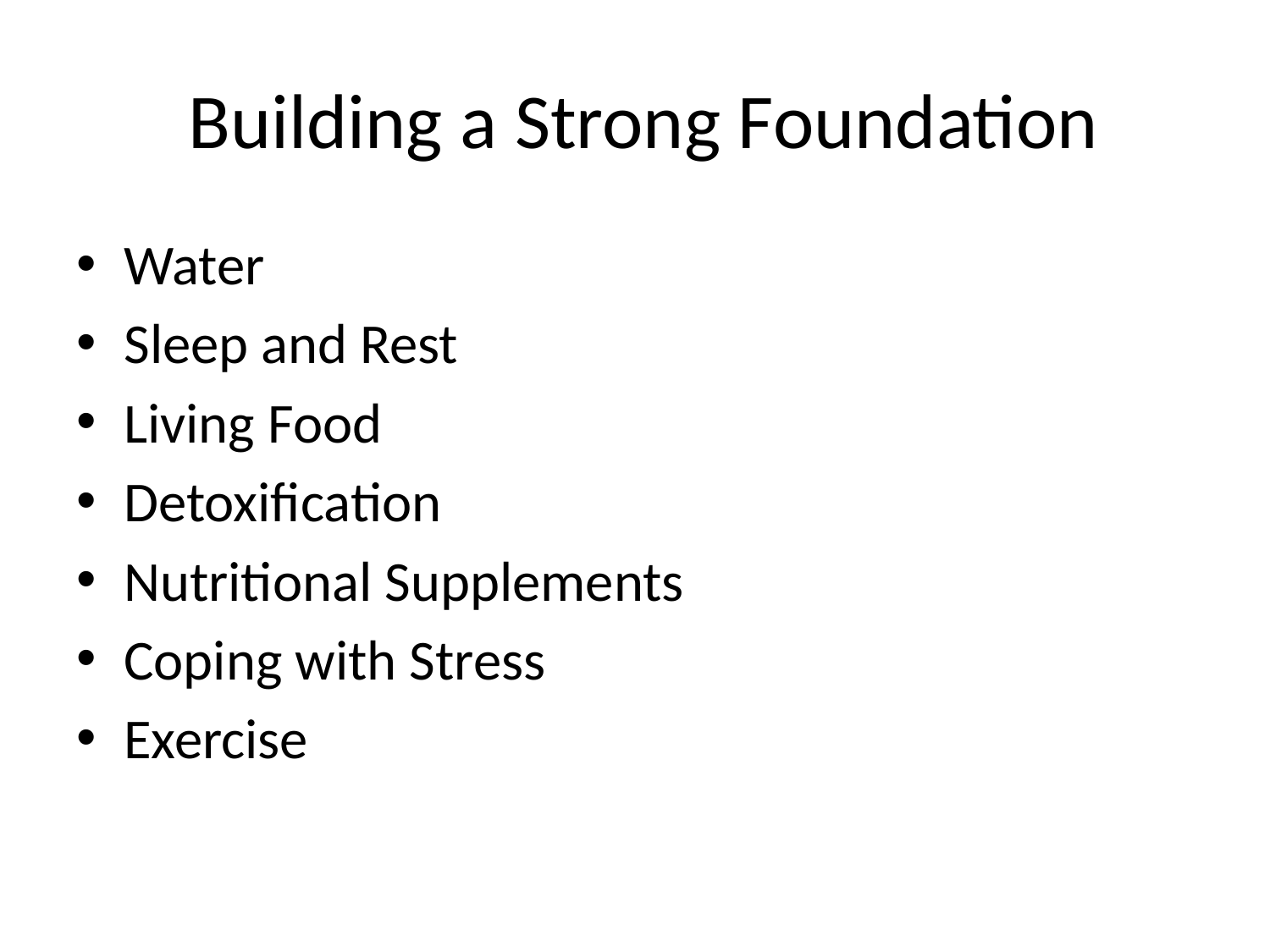

# Building a Strong Foundation
Water
Sleep and Rest
Living Food
Detoxification
Nutritional Supplements
Coping with Stress
Exercise